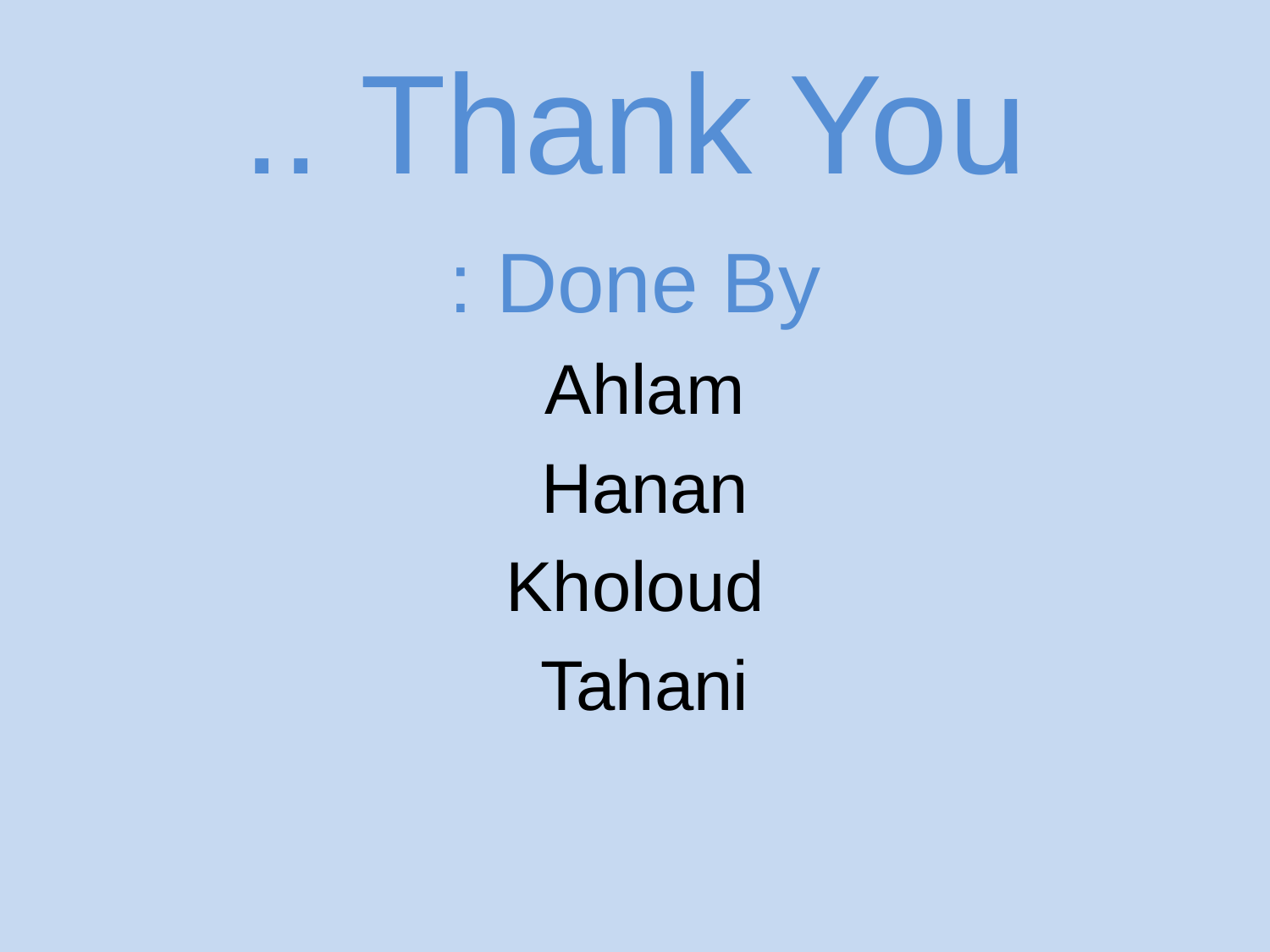

# Thank You ..
Done By :
Ahlam
Hanan
Kholoud
Tahani